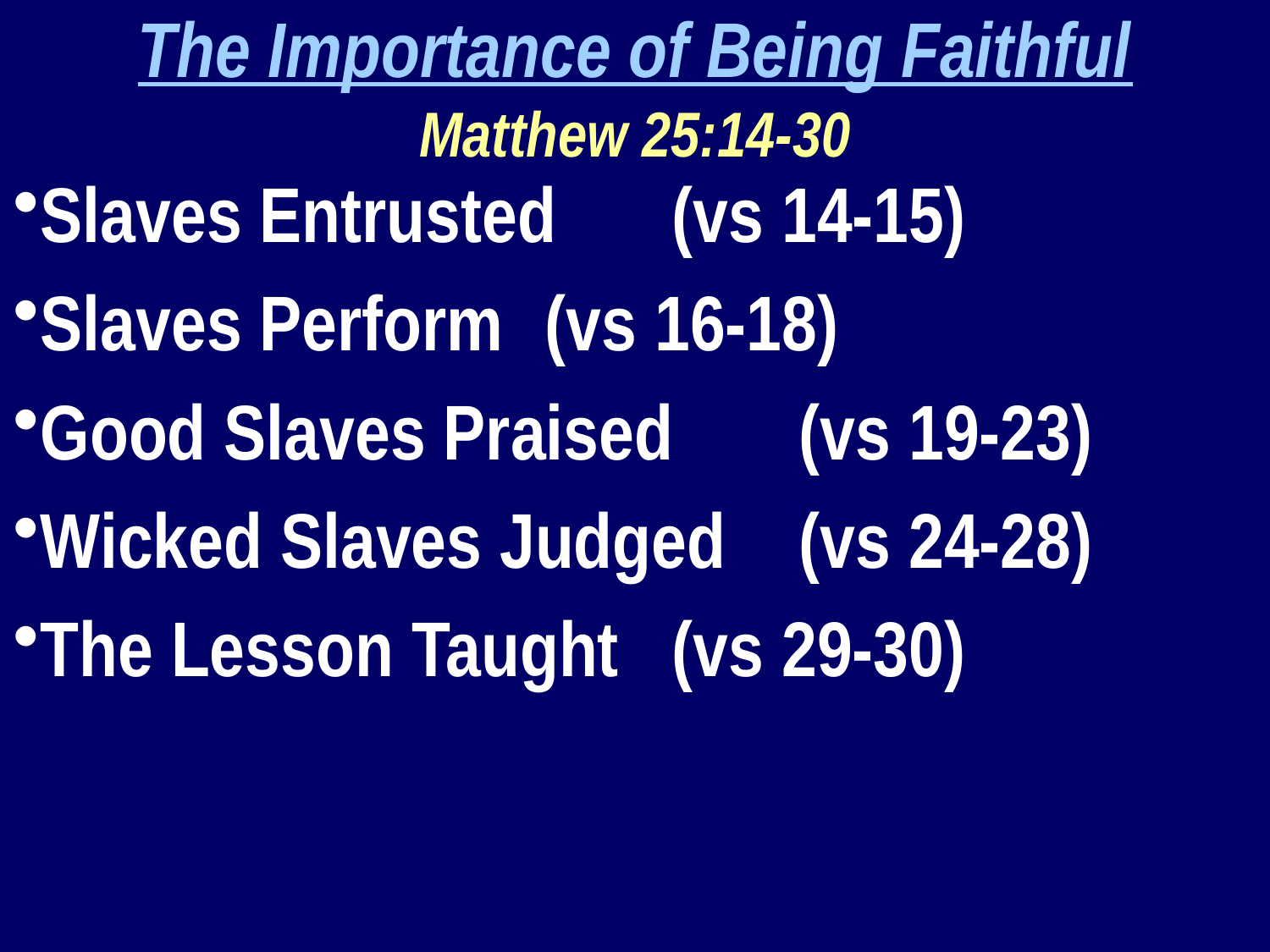

The Importance of Being Faithful
Matthew 25:14-30
Slaves Entrusted 	(vs 14-15)
Slaves Perform	(vs 16-18)
Good Slaves Praised	(vs 19-23)
Wicked Slaves Judged	(vs 24-28)
The Lesson Taught	(vs 29-30)